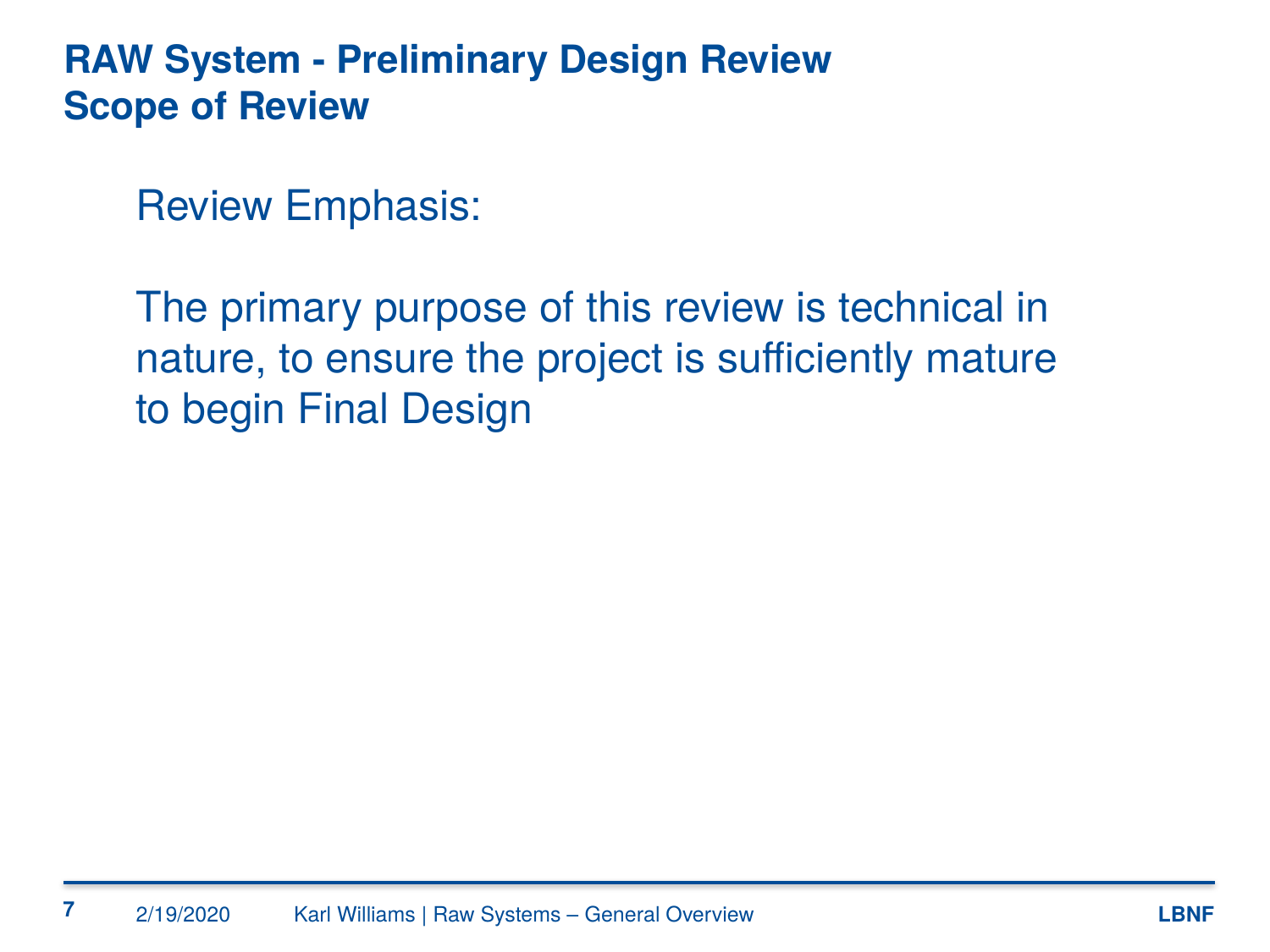

# RAW System - Preliminary Design Review Scope of Review
Review Emphasis:

The primary purpose of this review is technical in nature, to ensure the project is sufficiently mature    to begin Final Design

7
2/19/2020
Karl Williams | Raw Systems – General Overview